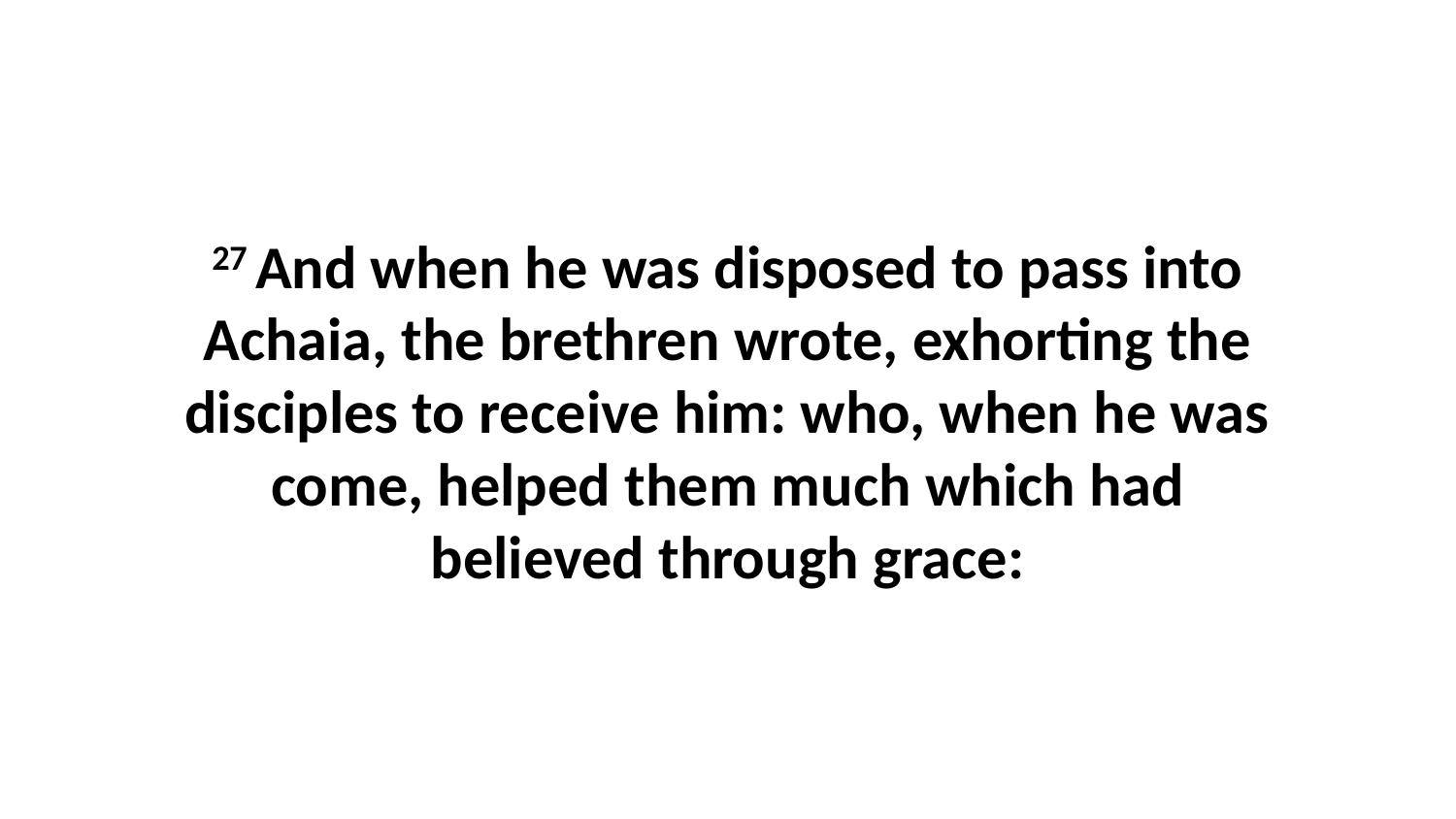

27 And when he was disposed to pass into Achaia, the brethren wrote, exhorting the disciples to receive him: who, when he was come, helped them much which had believed through grace: